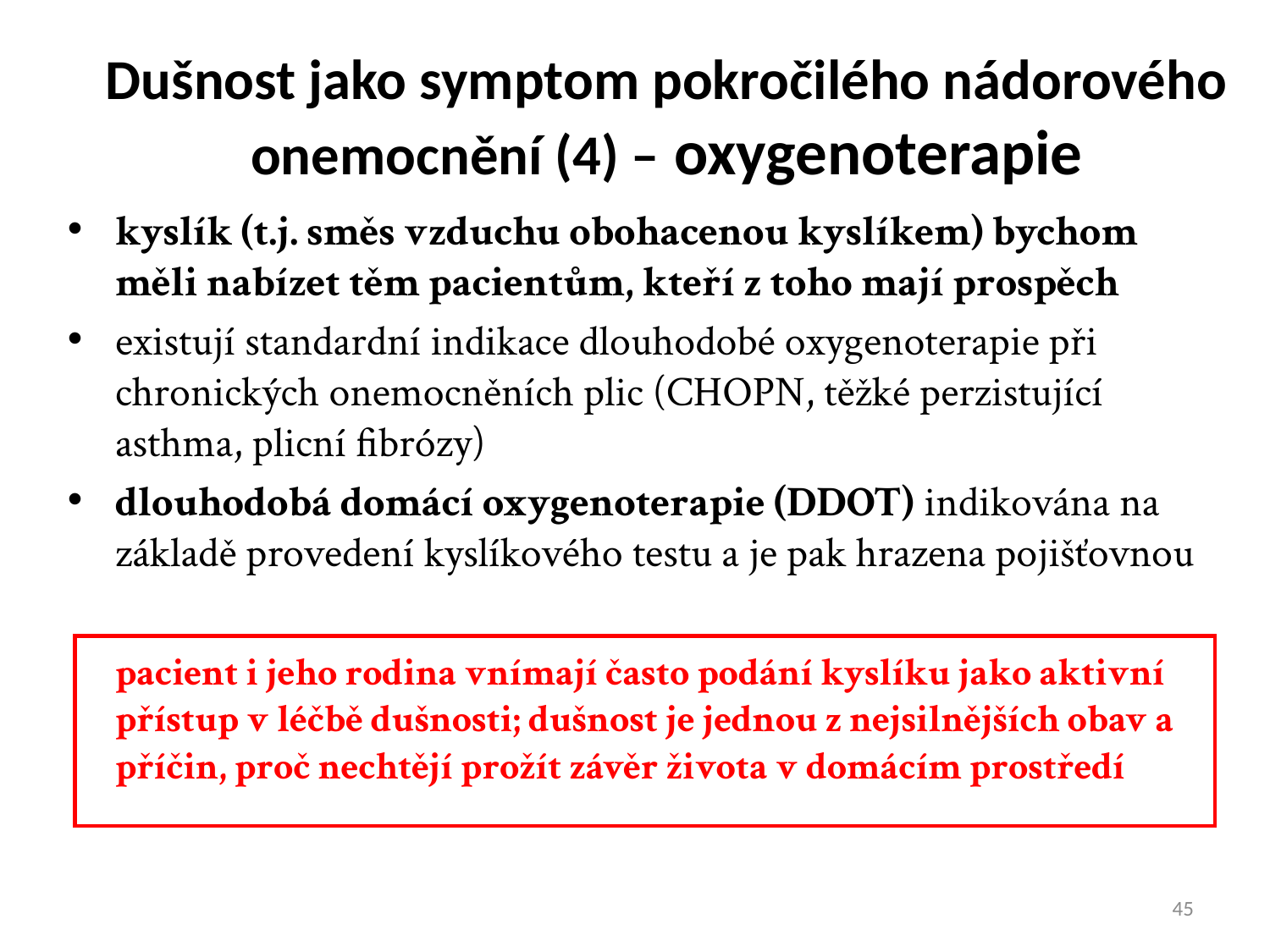

# Dušnost jako symptom pokročilého nádorového onemocnění (4) – oxygenoterapie
kyslík (t.j. směs vzduchu obohacenou kyslíkem) bychom měli nabízet těm pacientům, kteří z toho mají prospěch
existují standardní indikace dlouhodobé oxygenoterapie při chronických onemocněních plic (CHOPN, těžké perzistující asthma, plicní fibrózy)
dlouhodobá domácí oxygenoterapie (DDOT) indikována na základě provedení kyslíkového testu a je pak hrazena pojišťovnou

	pacient i jeho rodina vnímají často podání kyslíku jako aktivní přístup v léčbě dušnosti; dušnost je jednou z nejsilnějších obav a příčin, proč nechtějí prožít závěr života v domácím prostředí

45